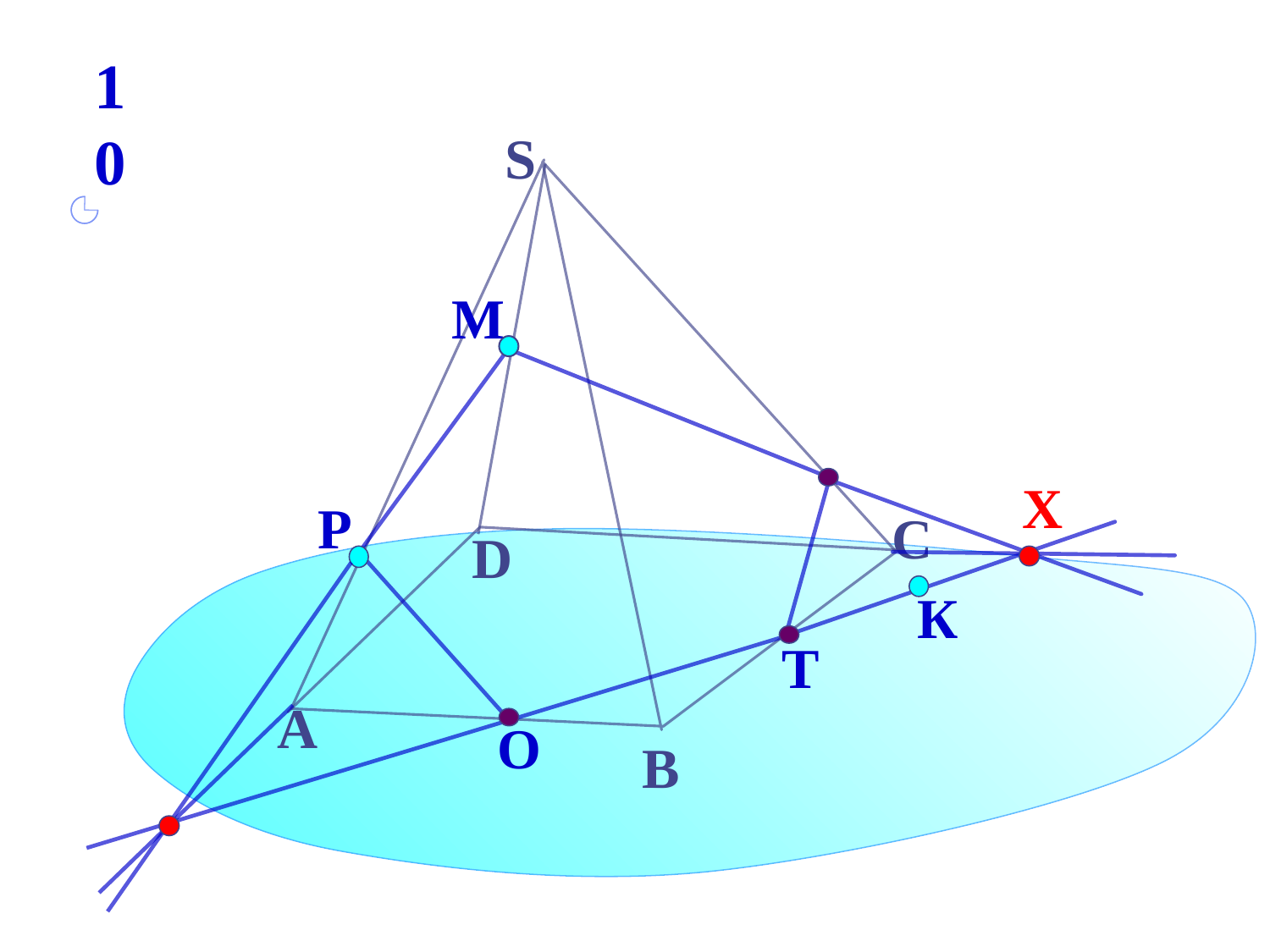

10
S

М

X

Р
С
D

К

Т

А

О

В